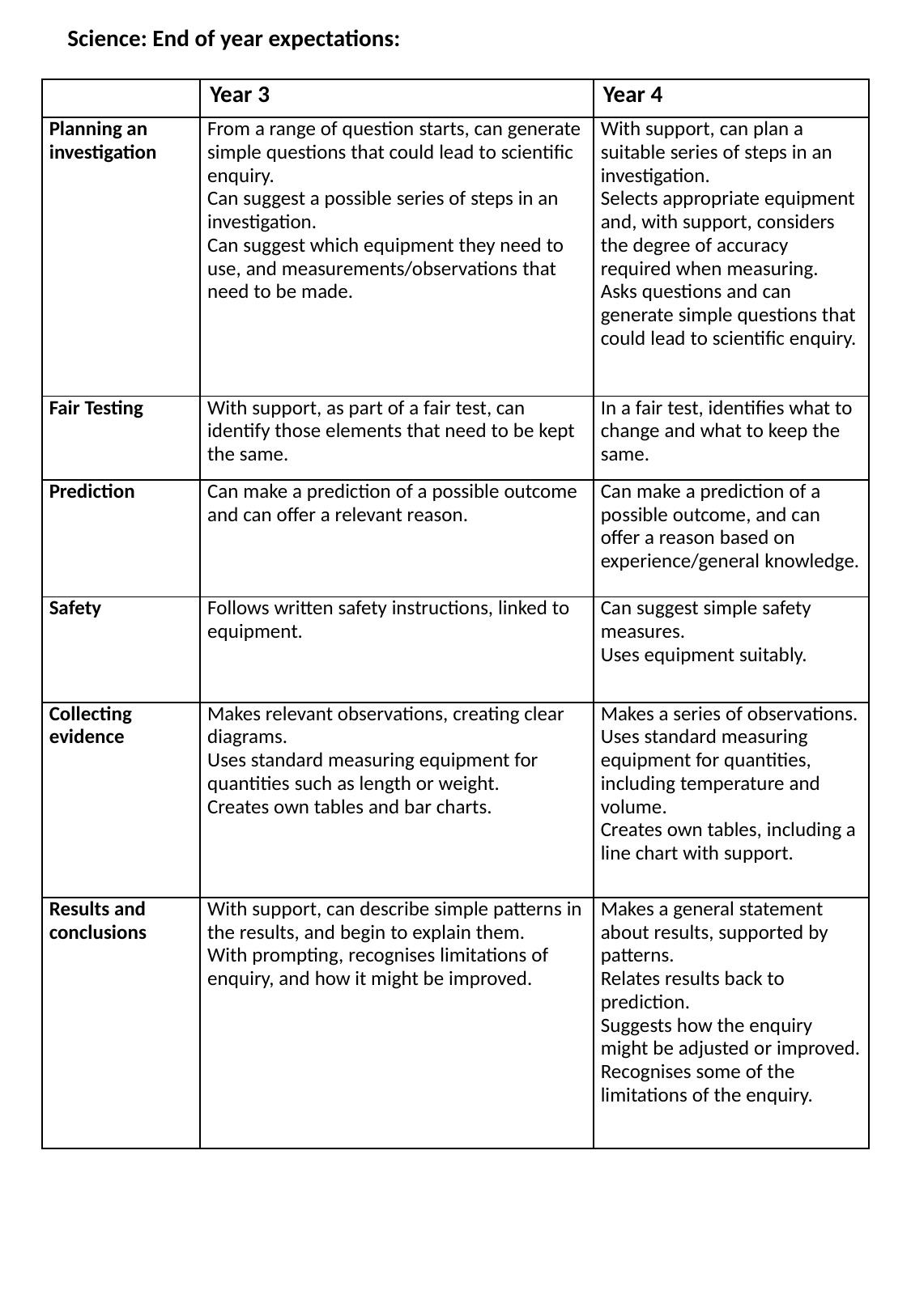

Science: End of year expectations:
|  | Year 3 | Year 4 |
| --- | --- | --- |
| Planning an investigation | From a range of question starts, can generate simple questions that could lead to scientific enquiry. Can suggest a possible series of steps in an investigation. Can suggest which equipment they need to use, and measurements/observations that need to be made. | With support, can plan a suitable series of steps in an investigation. Selects appropriate equipment and, with support, considers the degree of accuracy required when measuring. Asks questions and can generate simple questions that could lead to scientific enquiry. |
| Fair Testing | With support, as part of a fair test, can identify those elements that need to be kept the same. | In a fair test, identifies what to change and what to keep the same. |
| Prediction | Can make a prediction of a possible outcome and can offer a relevant reason. | Can make a prediction of a possible outcome, and can offer a reason based on experience/general knowledge. |
| Safety | Follows written safety instructions, linked to equipment. | Can suggest simple safety measures. Uses equipment suitably. |
| Collecting evidence | Makes relevant observations, creating clear diagrams. Uses standard measuring equipment for quantities such as length or weight. Creates own tables and bar charts. | Makes a series of observations. Uses standard measuring equipment for quantities, including temperature and volume. Creates own tables, including a line chart with support. |
| Results and conclusions | With support, can describe simple patterns in the results, and begin to explain them. With prompting, recognises limitations of enquiry, and how it might be improved. | Makes a general statement about results, supported by patterns. Relates results back to prediction. Suggests how the enquiry might be adjusted or improved. Recognises some of the limitations of the enquiry. |